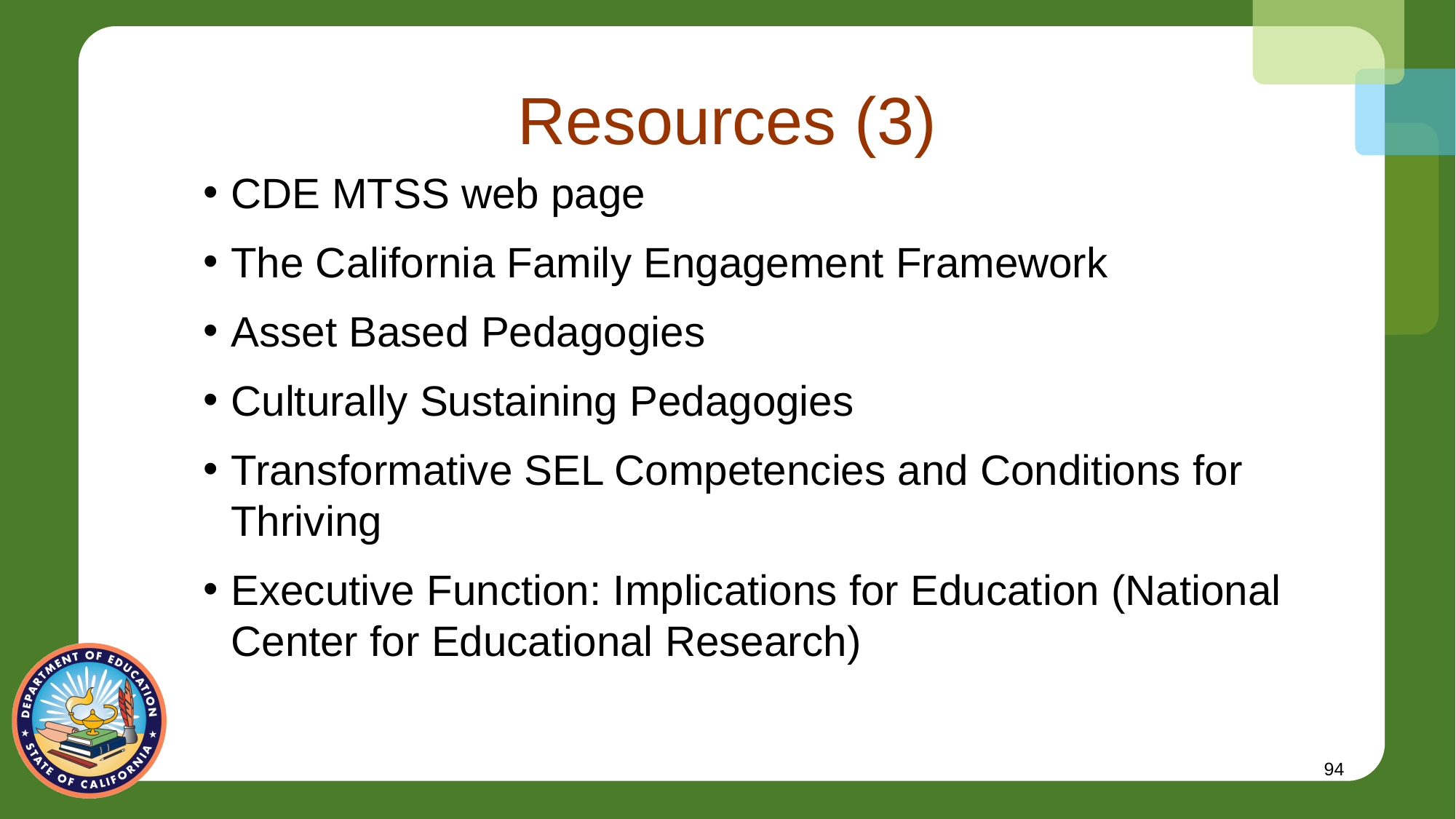

# Resources (3)
CDE MTSS web page
The California Family Engagement Framework
Asset Based Pedagogies
Culturally Sustaining Pedagogies
Transformative SEL Competencies and Conditions for Thriving
Executive Function: Implications for Education (National Center for Educational Research)
94